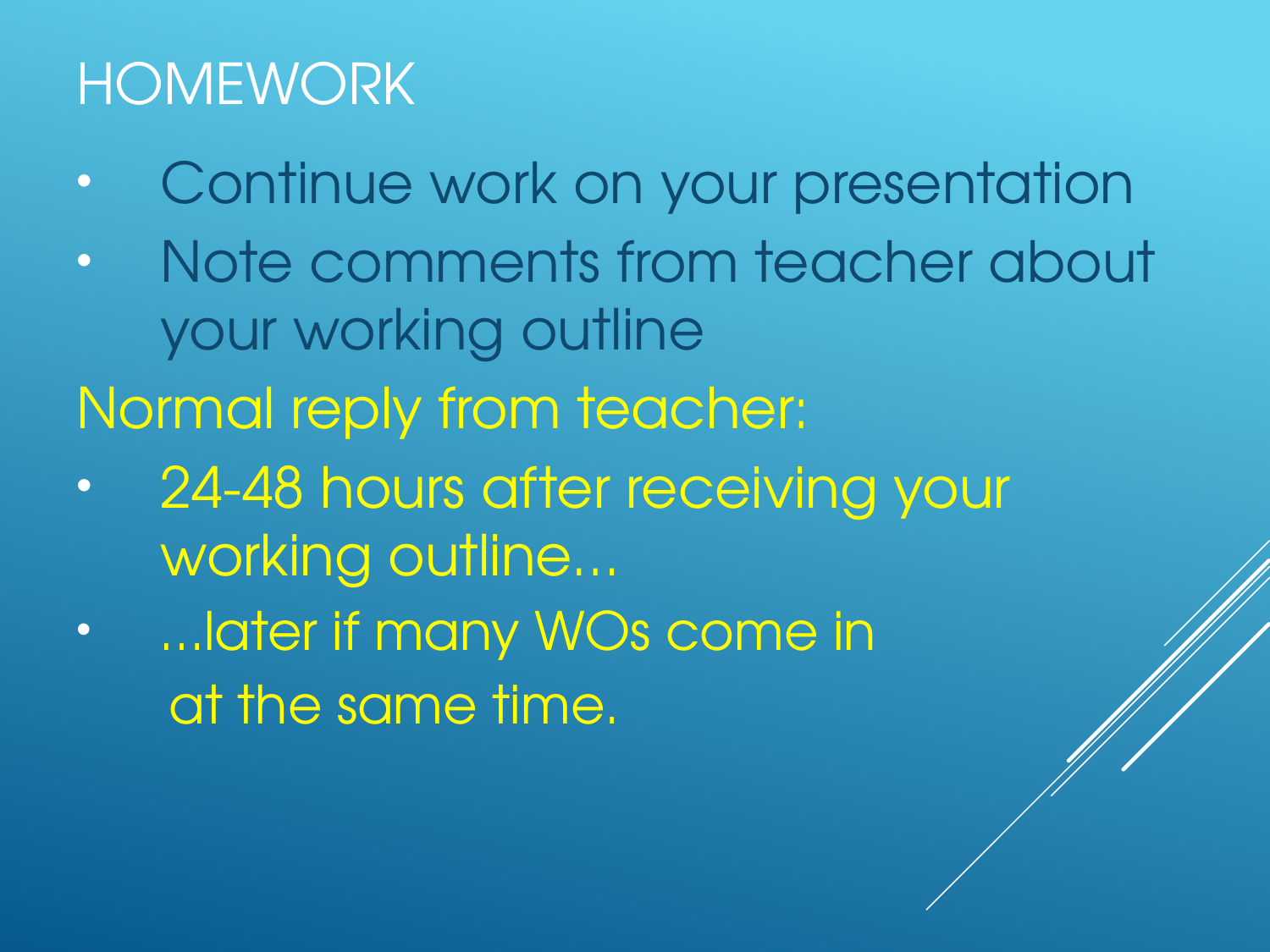

# Homework
Continue work on your presentation
Note comments from teacher about your working outline
Normal reply from teacher:
24-48 hours after receiving your working outline…
…later if many WOs come in
  at the same time.